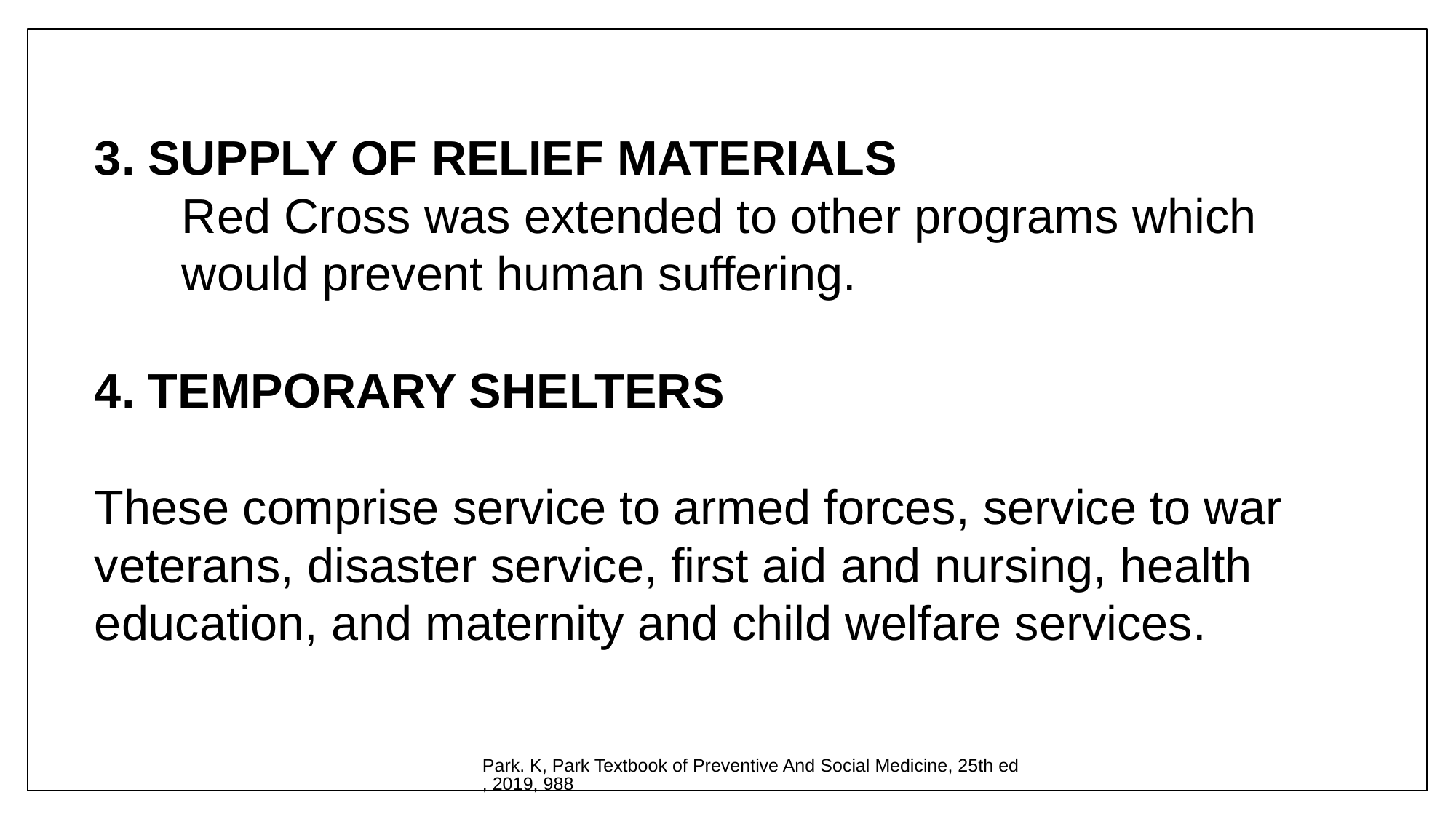

3. SUPPLY OF RELIEF MATERIALS
Red Cross was extended to other programs which would prevent human suffering.

4. TEMPORARY SHELTERS

These comprise service to armed forces, service to war veterans, disaster service, first aid and nursing, health education, and maternity and child welfare services.
Park. K, Park Textbook of Preventive And Social Medicine, 25th ed, 2019, 988